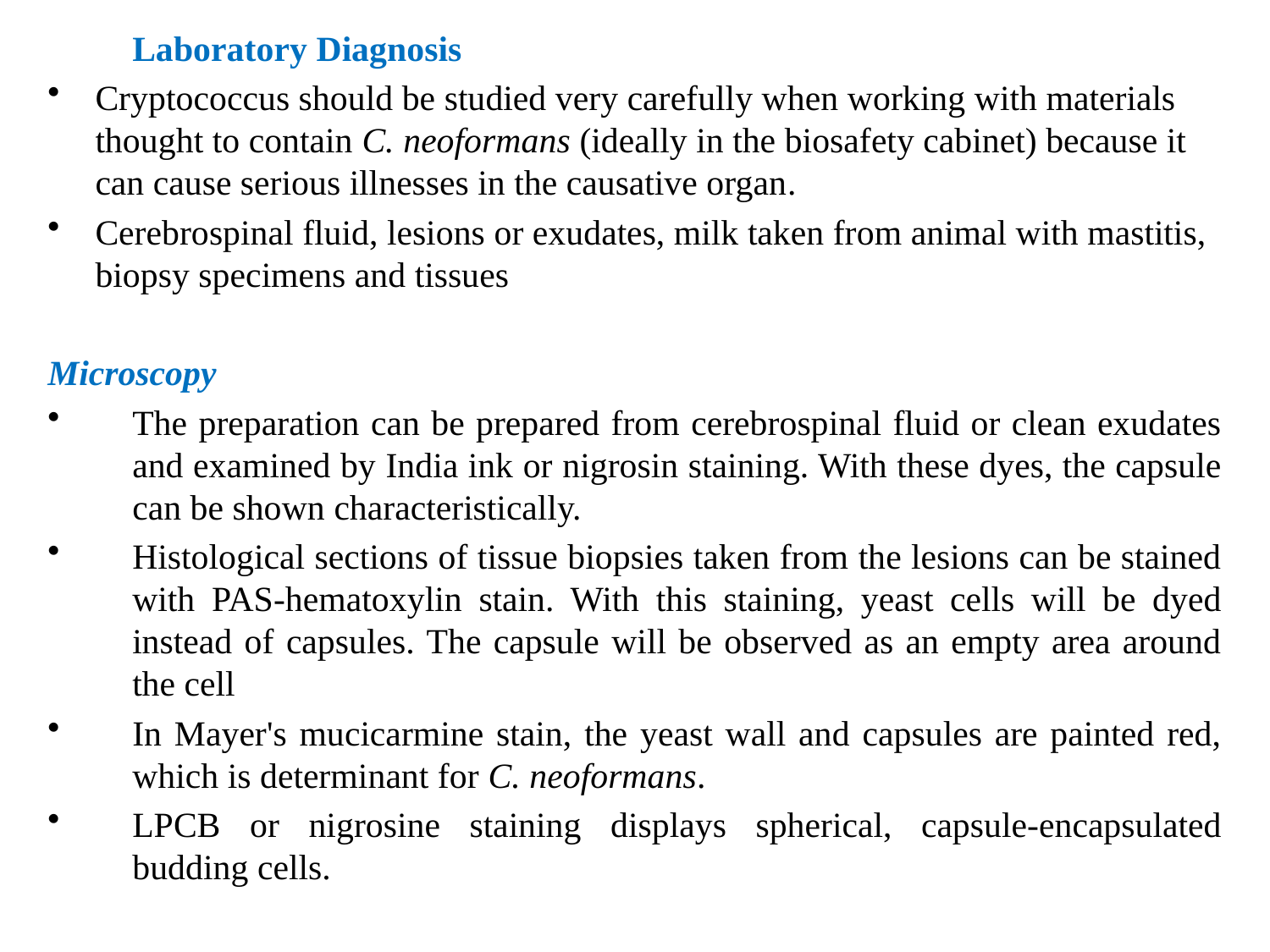

Laboratory Diagnosis
Cryptococcus should be studied very carefully when working with materials thought to contain C. neoformans (ideally in the biosafety cabinet) because it can cause serious illnesses in the causative organ.
Cerebrospinal fluid, lesions or exudates, milk taken from animal with mastitis, biopsy specimens and tissues

Microscopy
The preparation can be prepared from cerebrospinal fluid or clean exudates and examined by India ink or nigrosin staining. With these dyes, the capsule can be shown characteristically.
Histological sections of tissue biopsies taken from the lesions can be stained with PAS-hematoxylin stain. With this staining, yeast cells will be dyed instead of capsules. The capsule will be observed as an empty area around the cell
In Mayer's mucicarmine stain, the yeast wall and capsules are painted red, which is determinant for C. neoformans.
LPCB or nigrosine staining displays spherical, capsule-encapsulated budding cells.